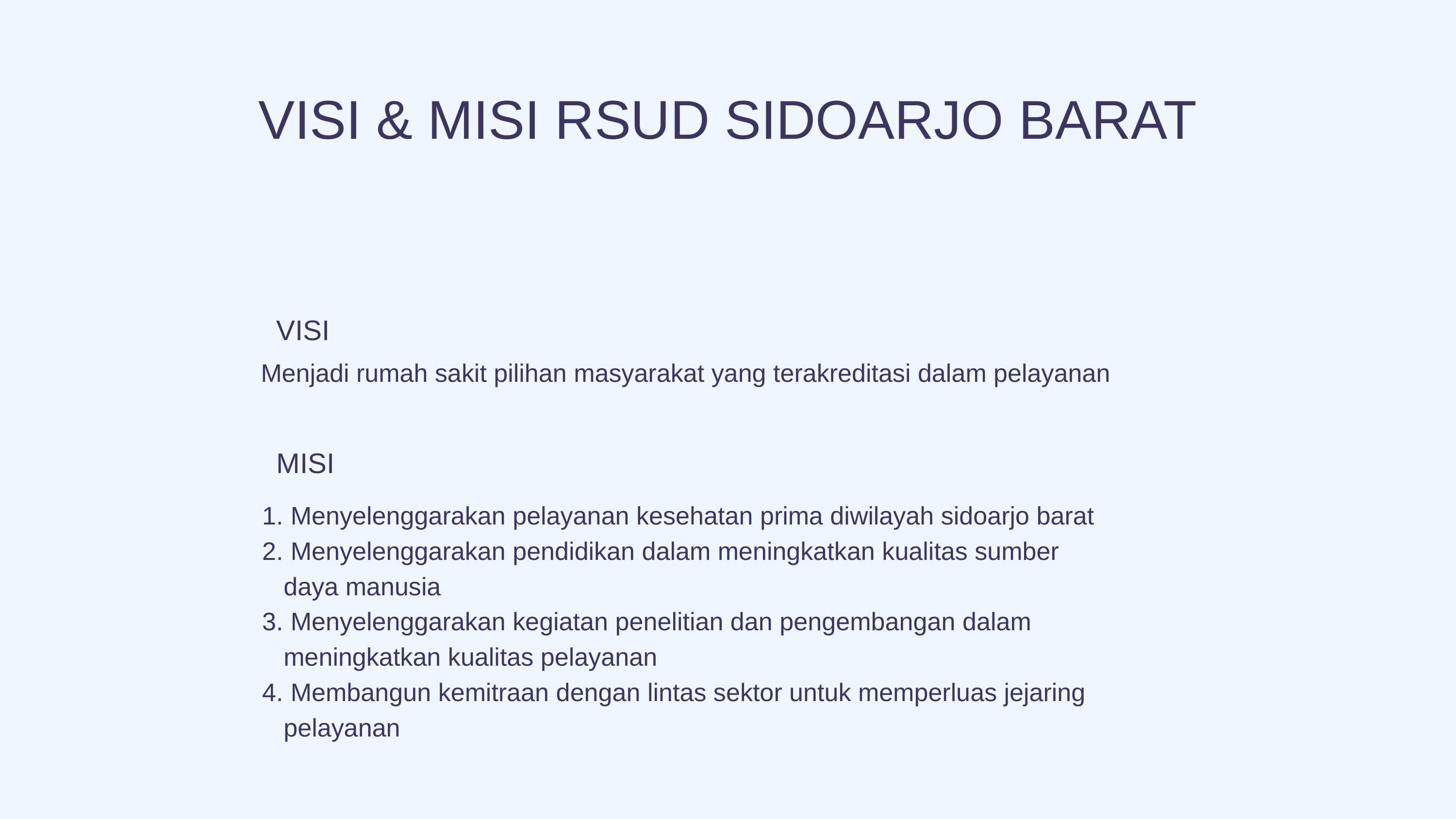

VISI & MISI RSUD SIDOARJO BARAT

VISI
Menjadi rumah sakit pilihan masyarakat yang terakreditasi dalam pelayanan
MISI
 Menyelenggarakan pelayanan kesehatan prima diwilayah sidoarjo barat
 Menyelenggarakan pendidikan dalam meningkatkan kualitas sumber daya manusia
 Menyelenggarakan kegiatan penelitian dan pengembangan dalam meningkatkan kualitas pelayanan
 Membangun kemitraan dengan lintas sektor untuk memperluas jejaring pelayanan